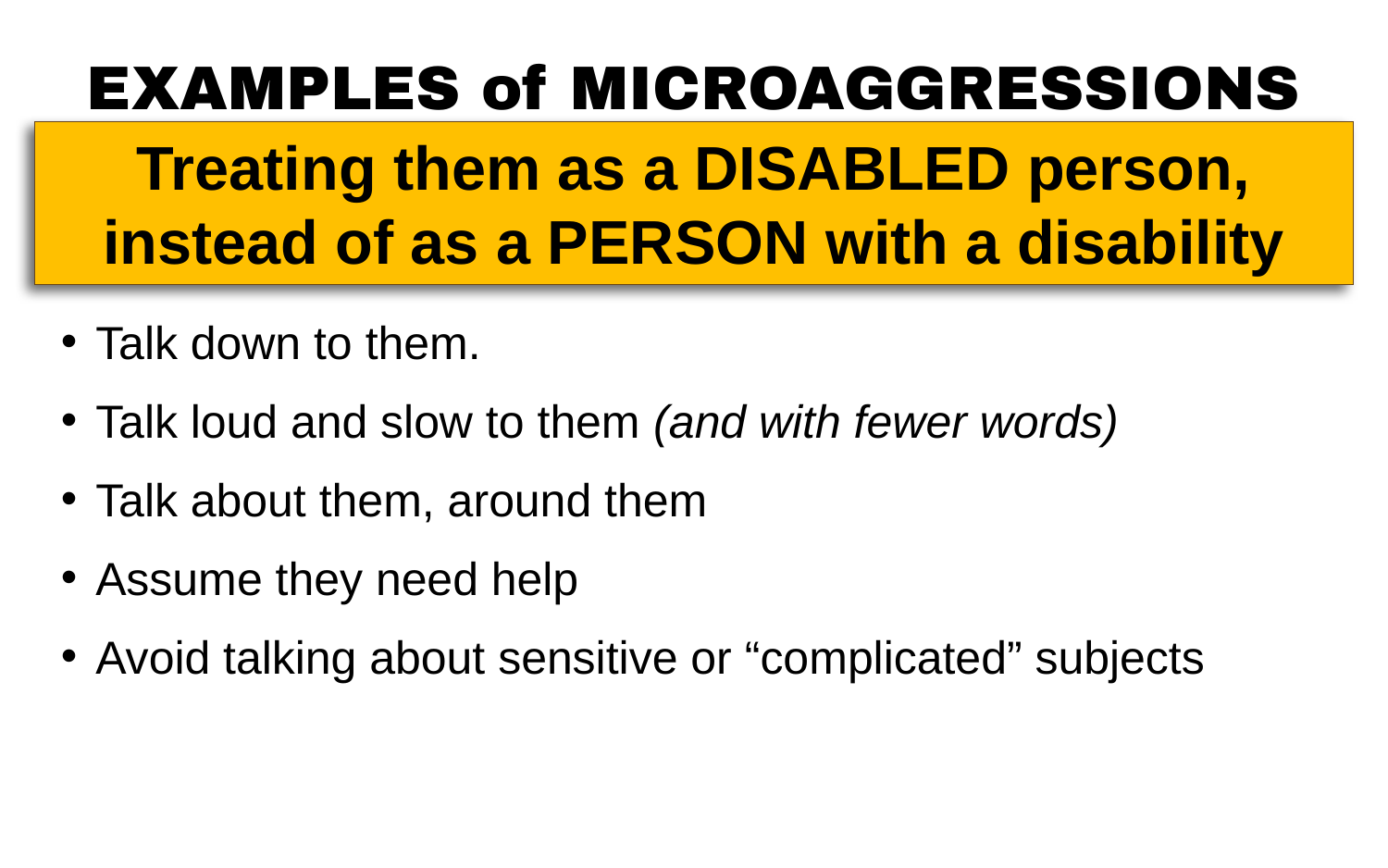

# EXAMPLES of MICROAGGRESSIONS
Treating them as a DISABLED person, instead of as a PERSON with a disability
Talk down to them.
Talk loud and slow to them (and with fewer words)
Talk about them, around them
Assume they need help
Avoid talking about sensitive or “complicated” subjects